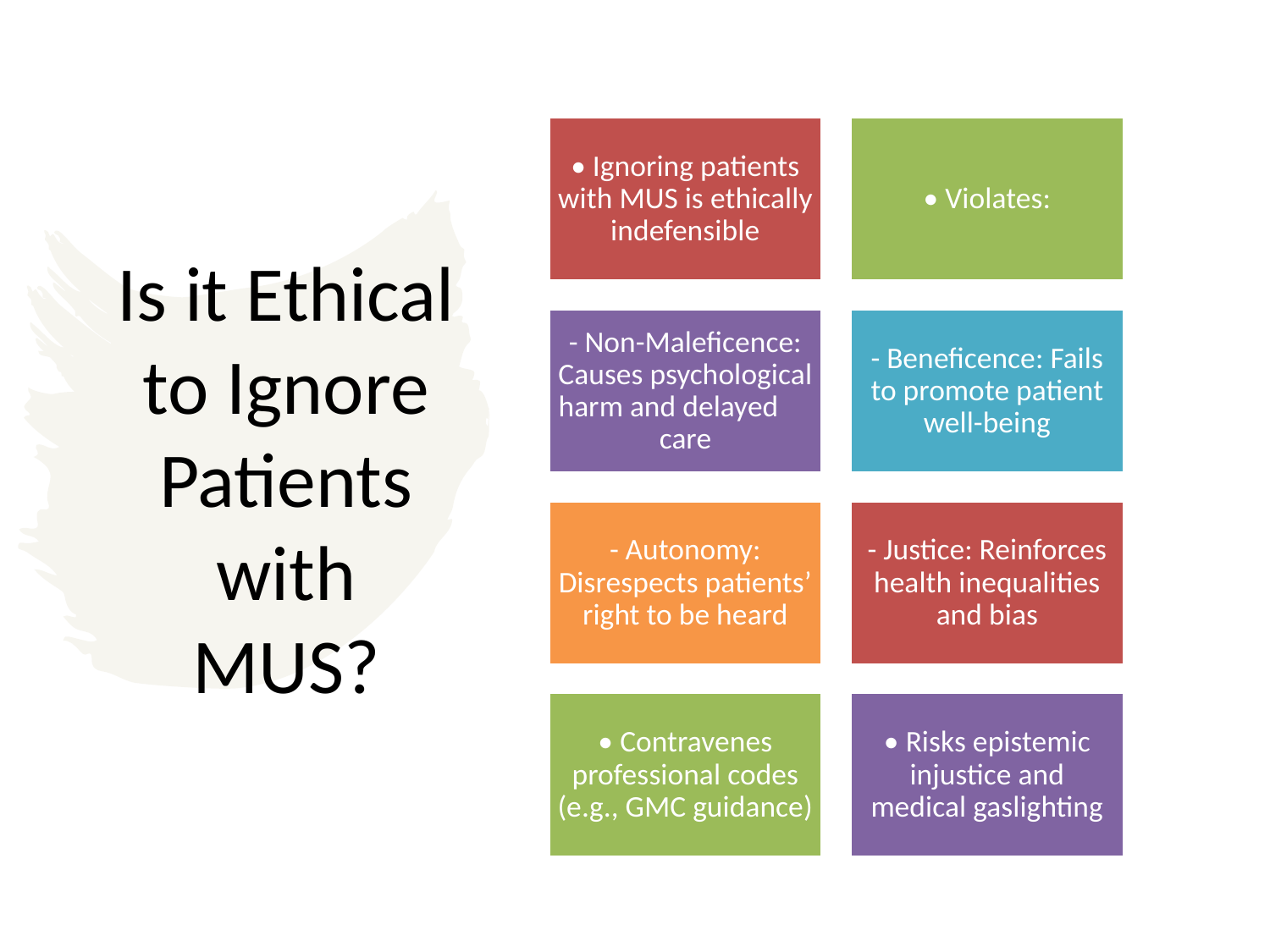

# Is it Ethical to Ignore Patients with MUS?
• Ignoring patients with MUS is ethically indefensible
• Violates:
- Non-Maleficence: Causes psychological harm and delayed 	care
- Beneficence: Fails to promote patient well-being
- Autonomy: Disrespects patients’ right to be heard
- Justice: Reinforces health inequalities and bias
• Contravenes professional codes (e.g., GMC guidance)
• Risks epistemic injustice and medical gaslighting